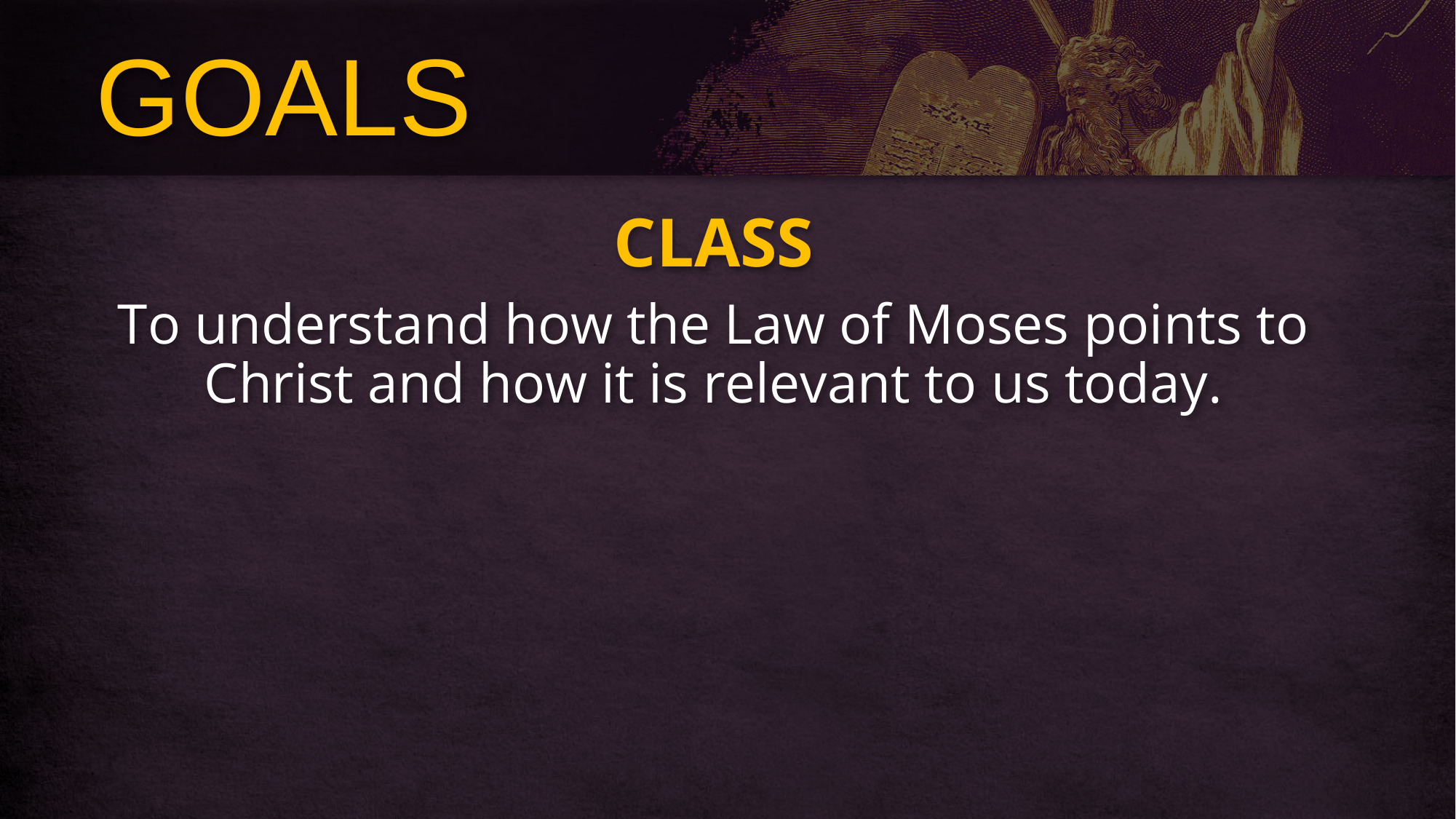

# GOALS
CLASS
To understand how the Law of Moses points to Christ and how it is relevant to us today.